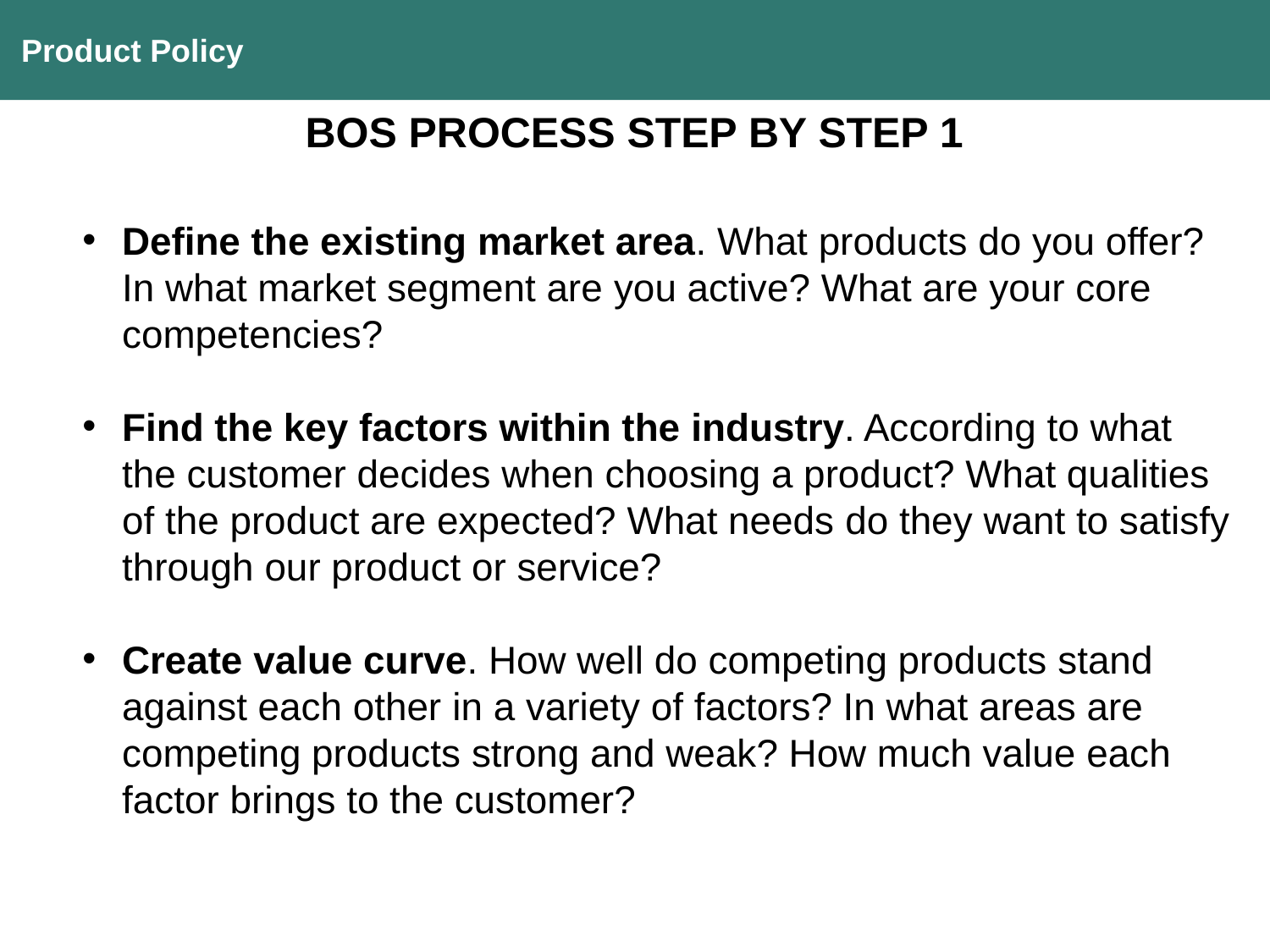

Product Policy
BOS PROCESS STEP BY STEP 1
Define the existing market area. What products do you offer? In what market segment are you active? What are your core competencies?

Find the key factors within the industry. According to what the customer decides when choosing a product? What qualities of the product are expected? What needs do they want to satisfy through our product or service?

Create value curve. How well do competing products stand against each other in a variety of factors? In what areas are competing products strong and weak? How much value each factor brings to the customer?